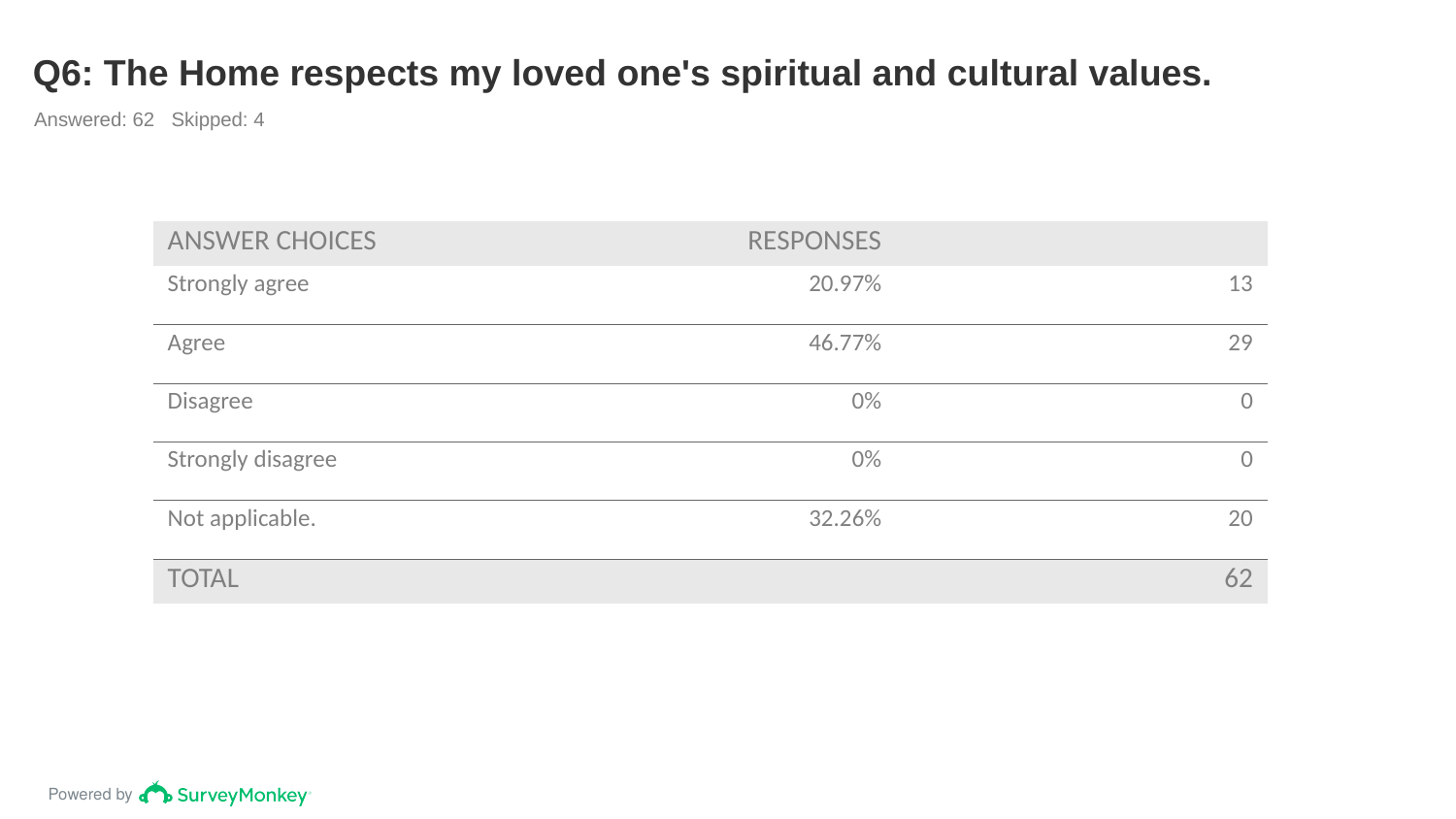

# Q6: The Home respects my loved one's spiritual and cultural values.
Answered: 62   Skipped: 4
| ANSWER CHOICES | RESPONSES |  |
| --- | --- | --- |
| Strongly agree | 20.97% | 13 |
| Agree | 46.77% | 29 |
| Disagree | 0% | 0 |
| Strongly disagree | 0% | 0 |
| Not applicable. | 32.26% | 20 |
| TOTAL |  | 62 |